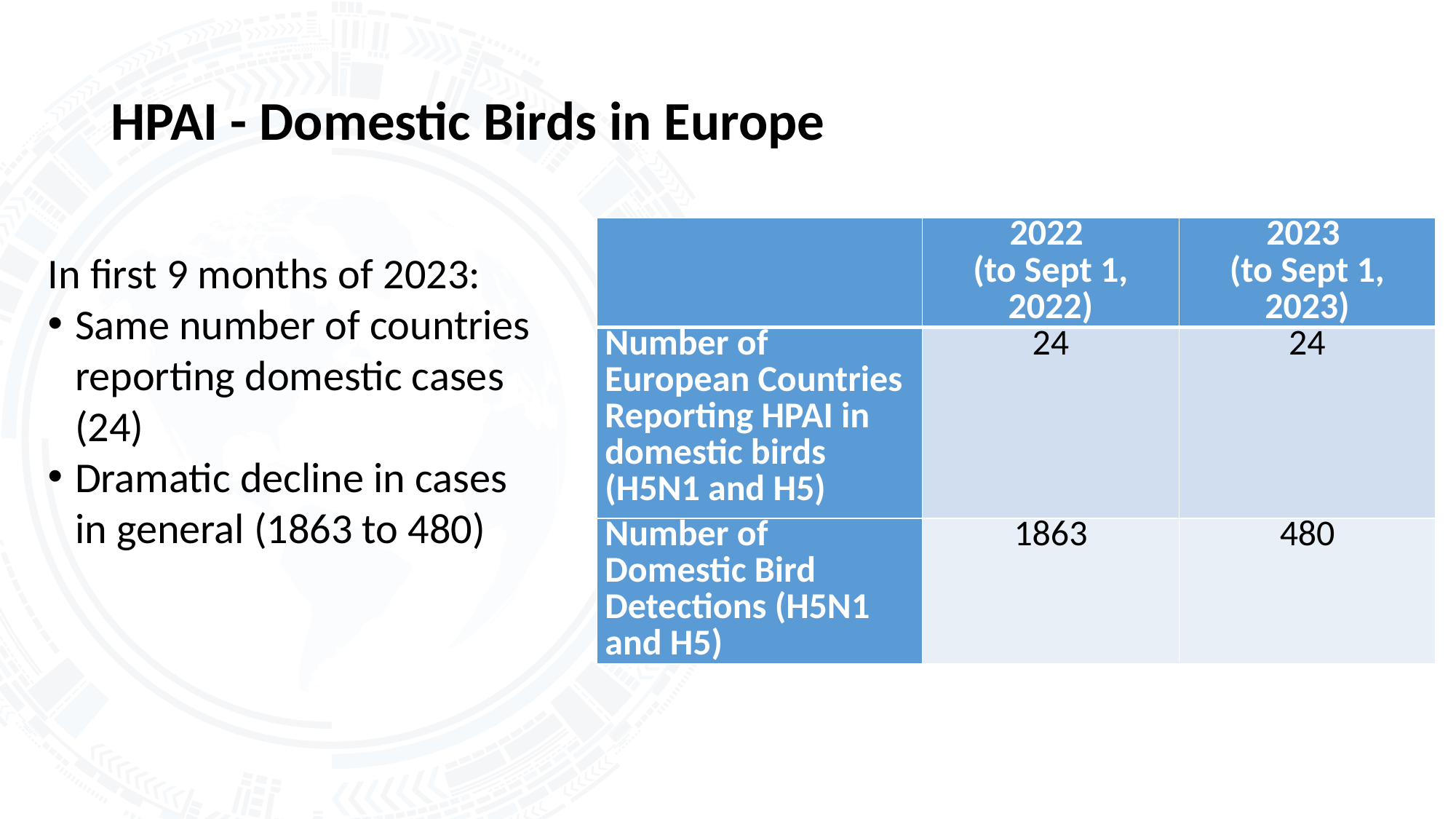

# HPAI - Domestic Birds in Europe
|  | 2022 (to Sept 1, 2022) | 2023 (to Sept 1, 2023) |
| --- | --- | --- |
| Number of European Countries Reporting HPAI in domestic birds (H5N1 and H5) | 24 | 24 |
| Number of Domestic Bird Detections (H5N1 and H5) | 1863 | 480 |

In first 9 months of 2023:
Same number of countries reporting domestic cases (24)
Dramatic decline in cases in general (1863 to 480)